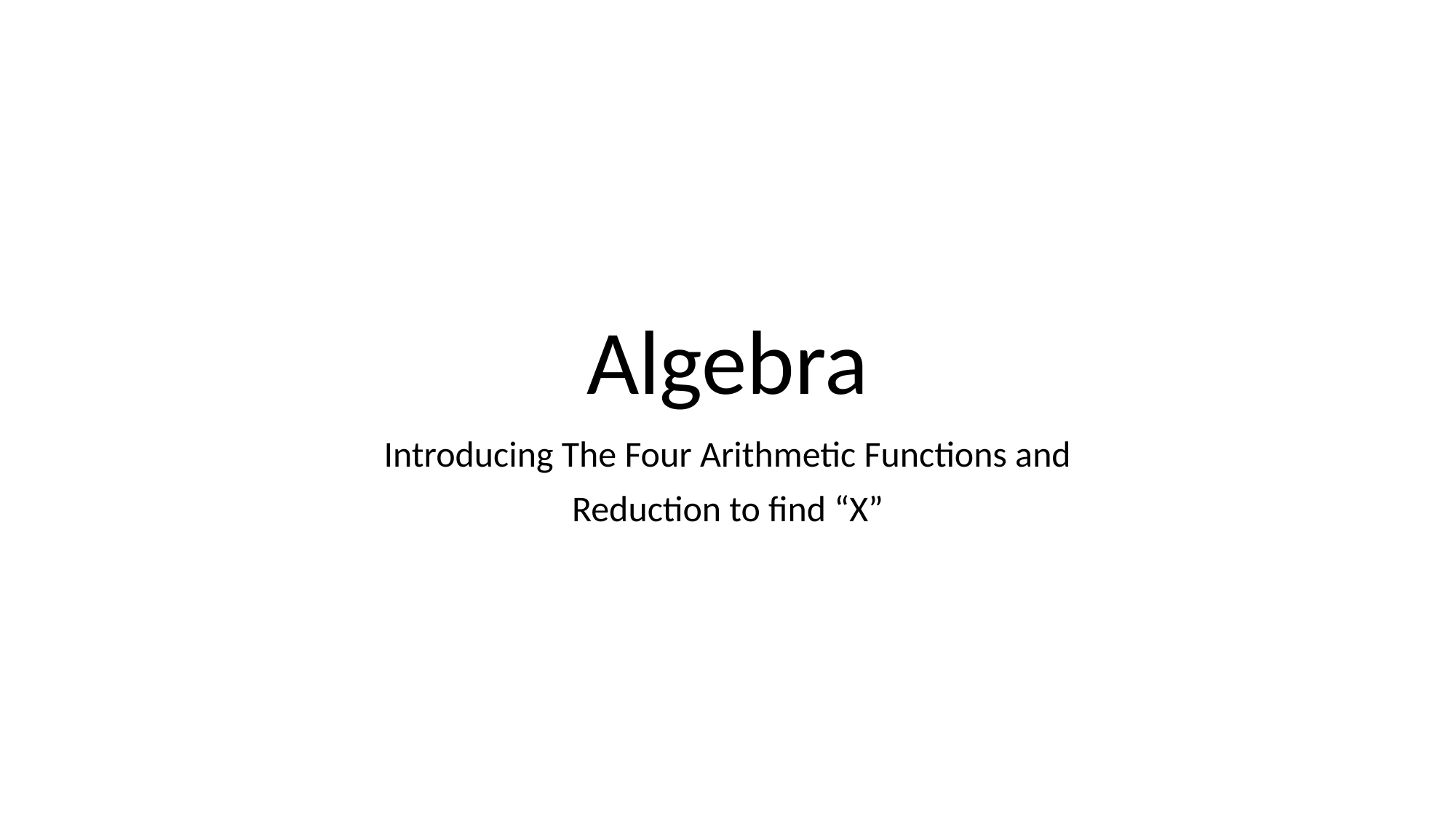

# Algebra
Introducing The Four Arithmetic Functions and
Reduction to find “X”